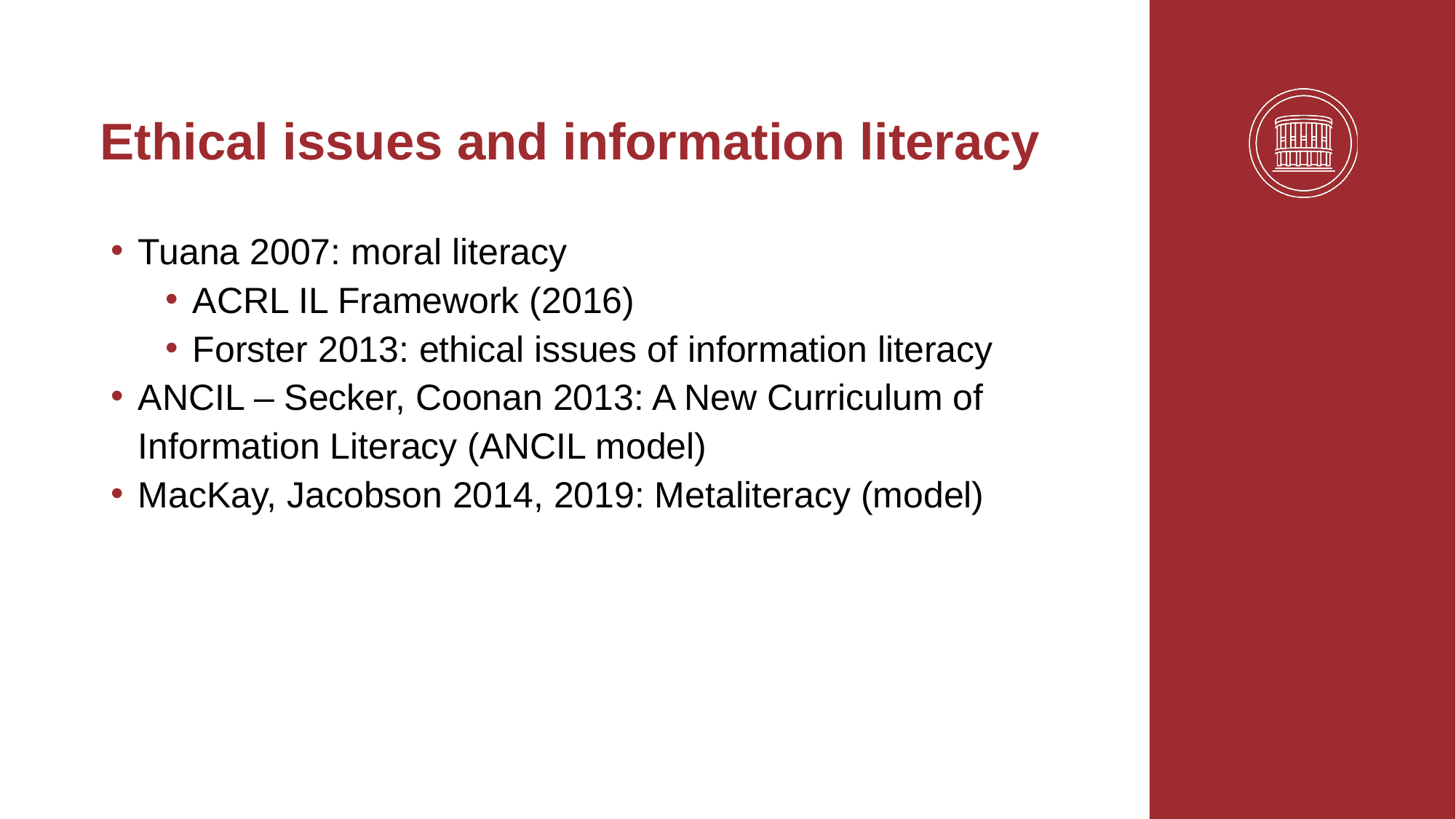

# Ethical issues and information literacy
Tuana 2007: moral literacy
ACRL IL Framework (2016)
Forster 2013: ethical issues of information literacy
ANCIL – Secker, Coonan 2013: A New Curriculum of  Information Literacy (ANCIL model)
MacKay, Jacobson 2014, 2019: Metaliteracy (model)